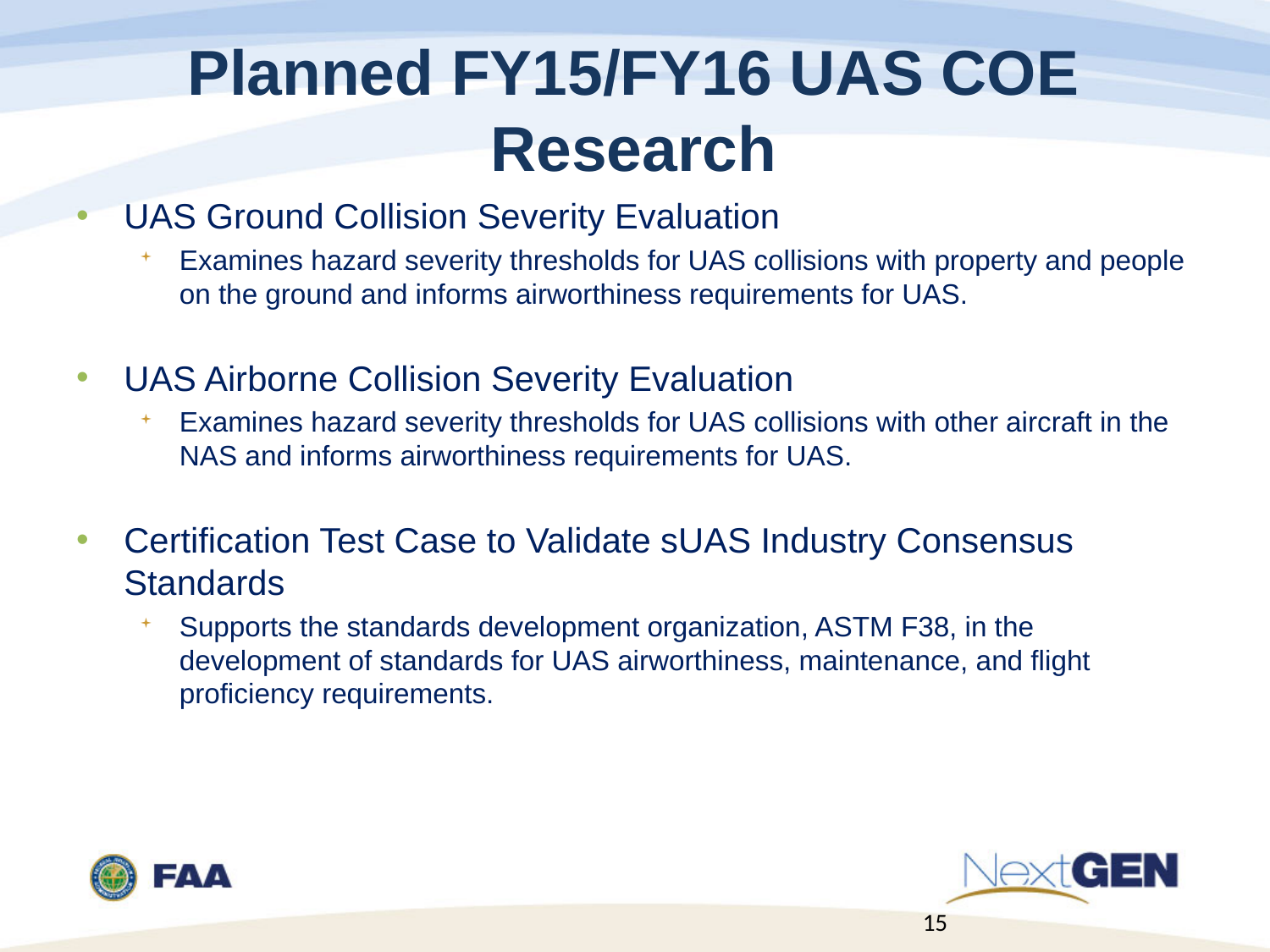

# Planned FY15/FY16 UAS COE Research
UAS Ground Collision Severity Evaluation
Examines hazard severity thresholds for UAS collisions with property and people on the ground and informs airworthiness requirements for UAS.

UAS Airborne Collision Severity Evaluation
Examines hazard severity thresholds for UAS collisions with other aircraft in the NAS and informs airworthiness requirements for UAS.

Certification Test Case to Validate sUAS Industry Consensus Standards
Supports the standards development organization, ASTM F38, in the development of standards for UAS airworthiness, maintenance, and flight proficiency requirements.
15